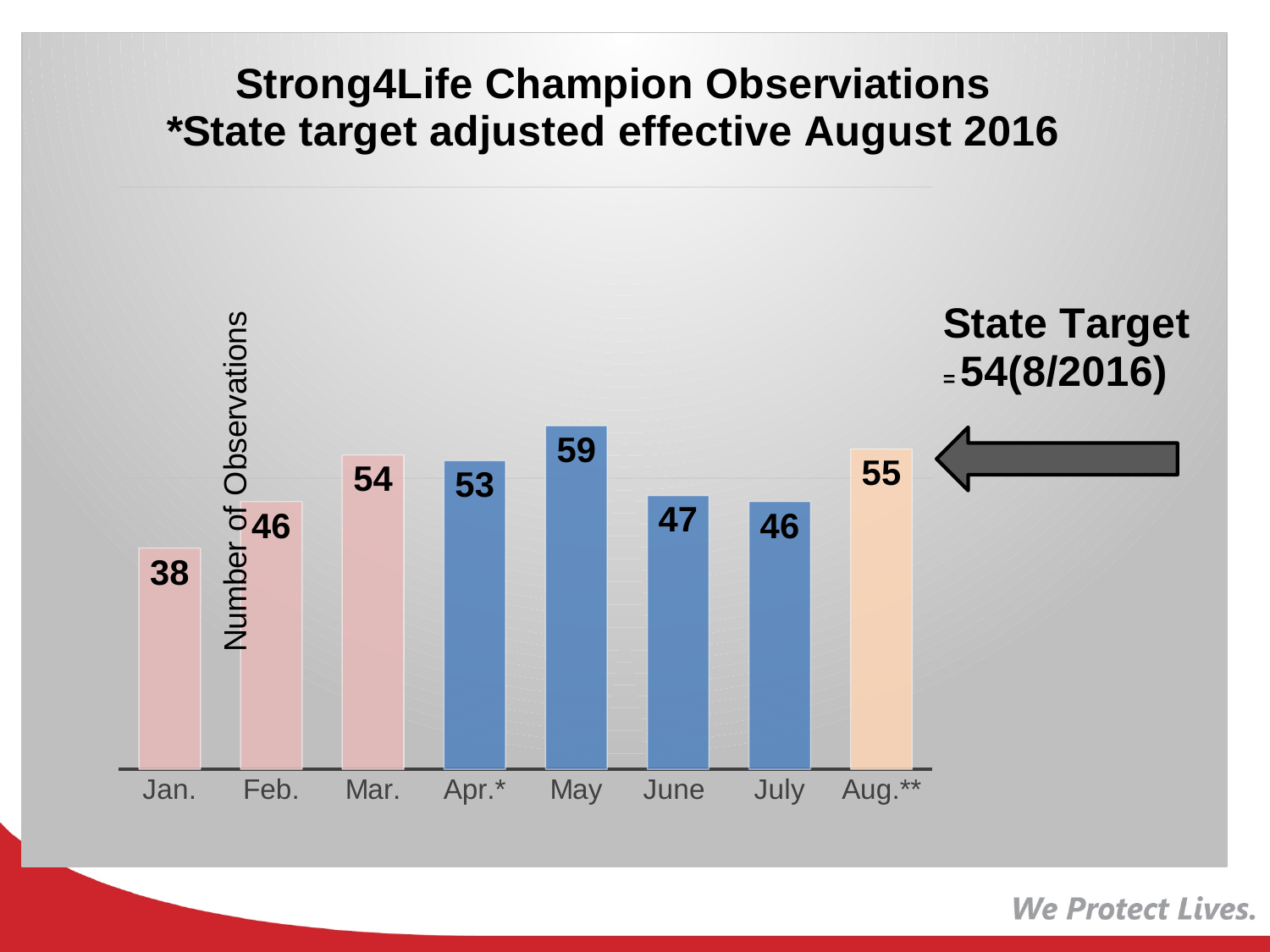

### Chart:
Strong4Life Champion Observiations
*State target adjusted effective August 2016

| Category | Total |
|---|---|
| Jan. | 38.0 |
| Feb. | 46.0 |
| Mar. | 54.0 |
| Apr.* | 53.0 |
| May | 59.0 |
| June  | 47.0 |
| July | 46.0 |
| Aug.** | 55.0 |